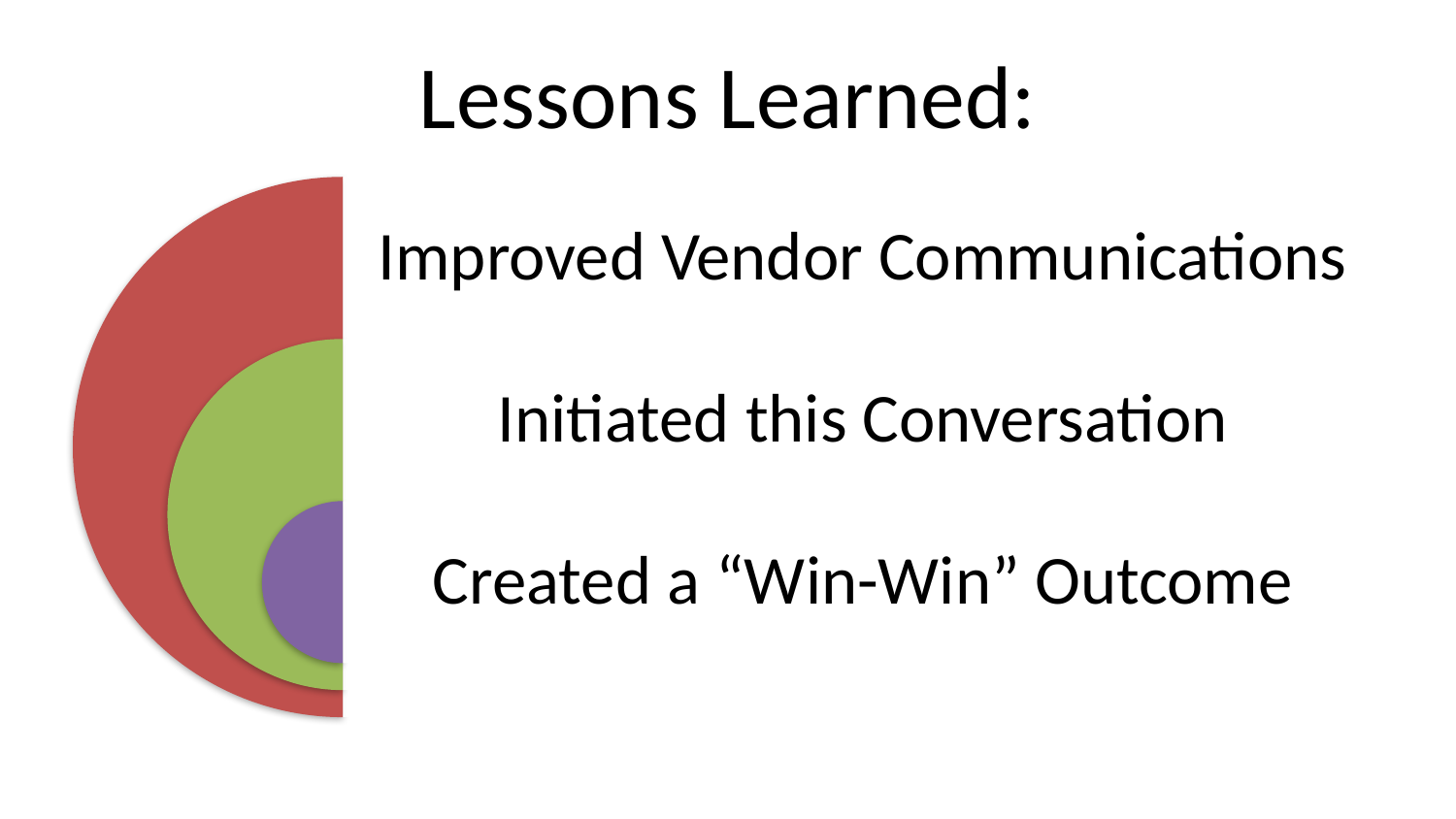

# Lessons Learned:
Improved Vendor Communications
Initiated this Conversation
Created a “Win-Win” Outcome